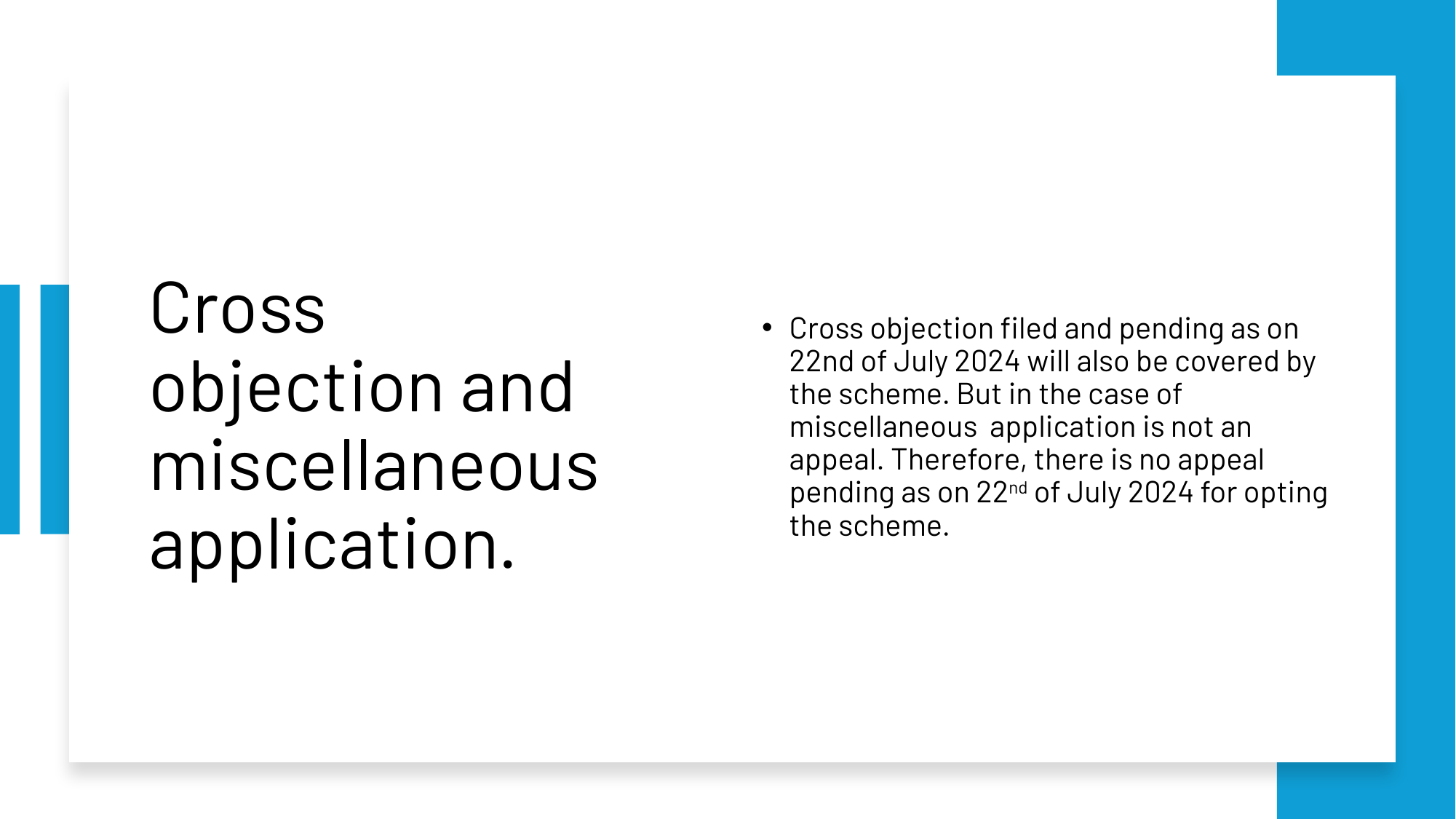

# Cross objection and miscellaneous application.
Cross objection filed and pending as on 22nd of July 2024 will also be covered by the scheme. But in the case of miscellaneous  application is not an appeal. Therefore, there is no appeal pending as on 22nd of July 2024 for opting the scheme.